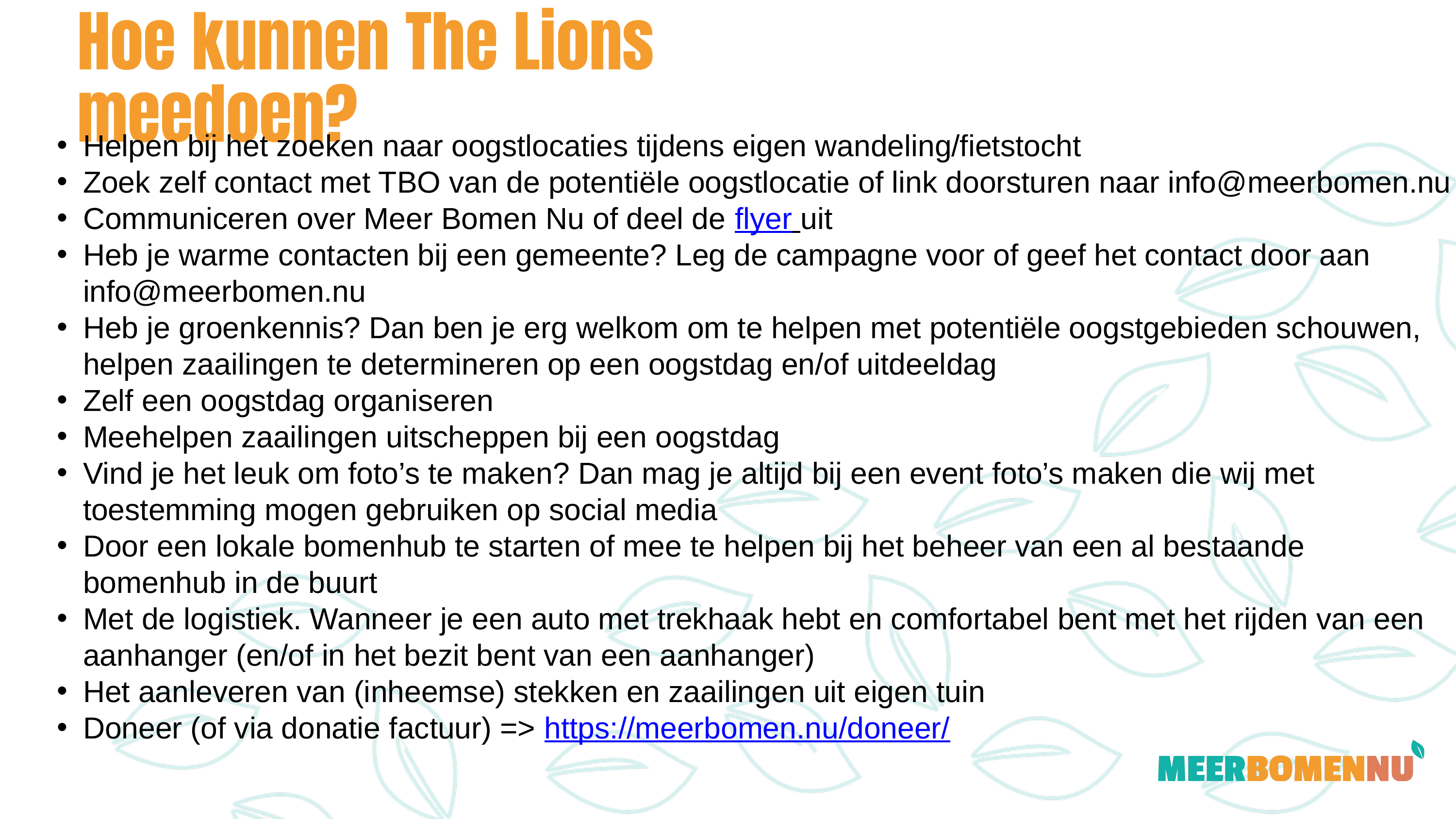

Hoe kunnen The Lions meedoen?
Helpen bij het zoeken naar oogstlocaties tijdens eigen wandeling/fietstocht
Zoek zelf contact met TBO van de potentiële oogstlocatie of link doorsturen naar info@meerbomen.nu
Communiceren over Meer Bomen Nu of deel de flyer uit
Heb je warme contacten bij een gemeente? Leg de campagne voor of geef het contact door aan info@meerbomen.nu
Heb je groenkennis? Dan ben je erg welkom om te helpen met potentiële oogstgebieden schouwen, helpen zaailingen te determineren op een oogstdag en/of uitdeeldag
Zelf een oogstdag organiseren
Meehelpen zaailingen uitscheppen bij een oogstdag
Vind je het leuk om foto’s te maken? Dan mag je altijd bij een event foto’s maken die wij met toestemming mogen gebruiken op social media
Door een lokale bomenhub te starten of mee te helpen bij het beheer van een al bestaande bomenhub in de buurt
Met de logistiek. Wanneer je een auto met trekhaak hebt en comfortabel bent met het rijden van een aanhanger (en/of in het bezit bent van een aanhanger)
Het aanleveren van (inheemse) stekken en zaailingen uit eigen tuin
Doneer (of via donatie factuur) => https://meerbomen.nu/doneer/